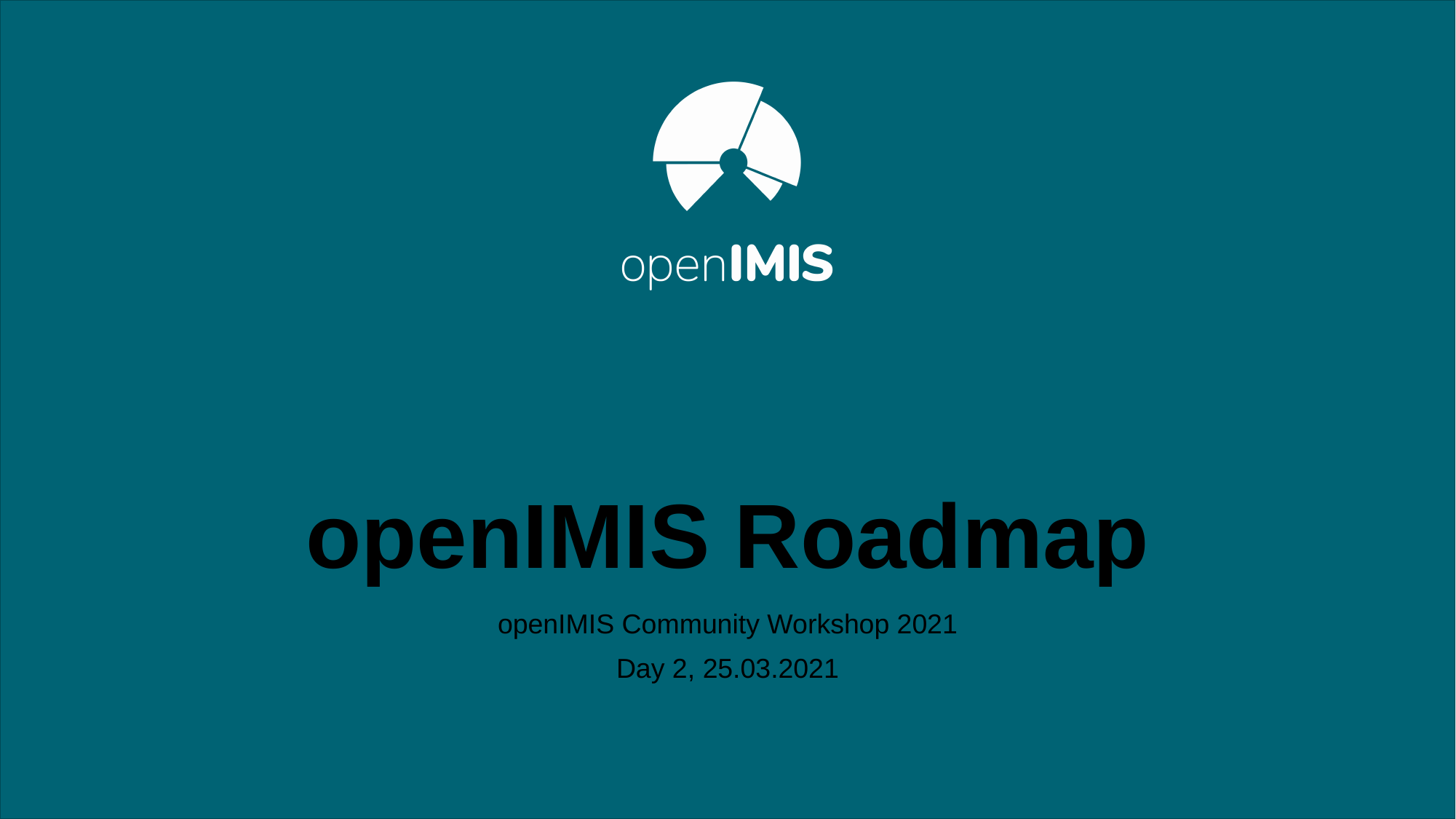

# openIMIS Roadmap
openIMIS Community Workshop 2021
Day 2, 25.03.2021